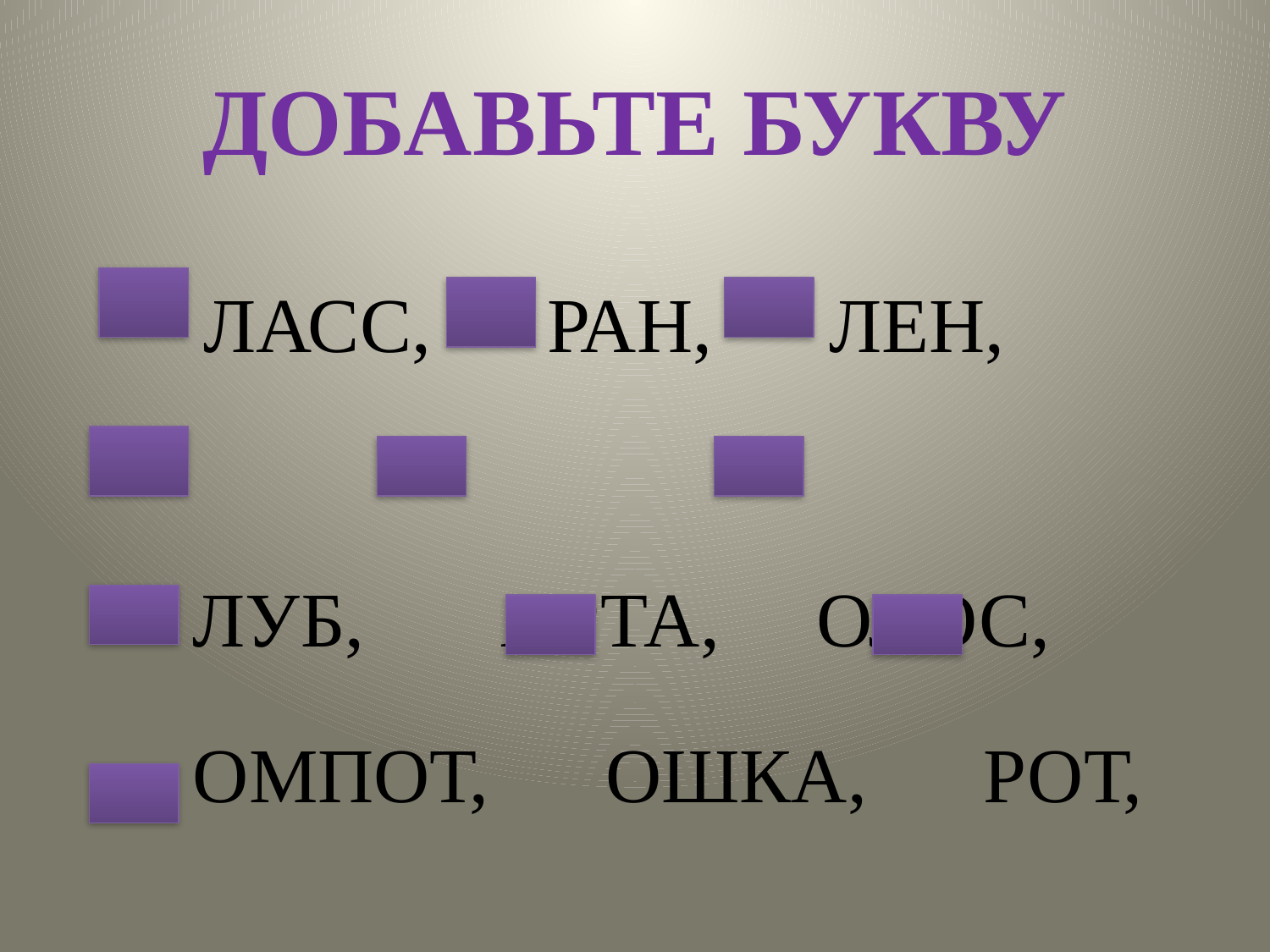

# ДОБАВЬТЕ БУКВУ
          ЛАСС,      РАН,      ЛЕН,
      ЛУБ,       АРТА,     ОЛОС,
      ОМПОТ,      ОШКА,      РОТ,
       АЗЕТА